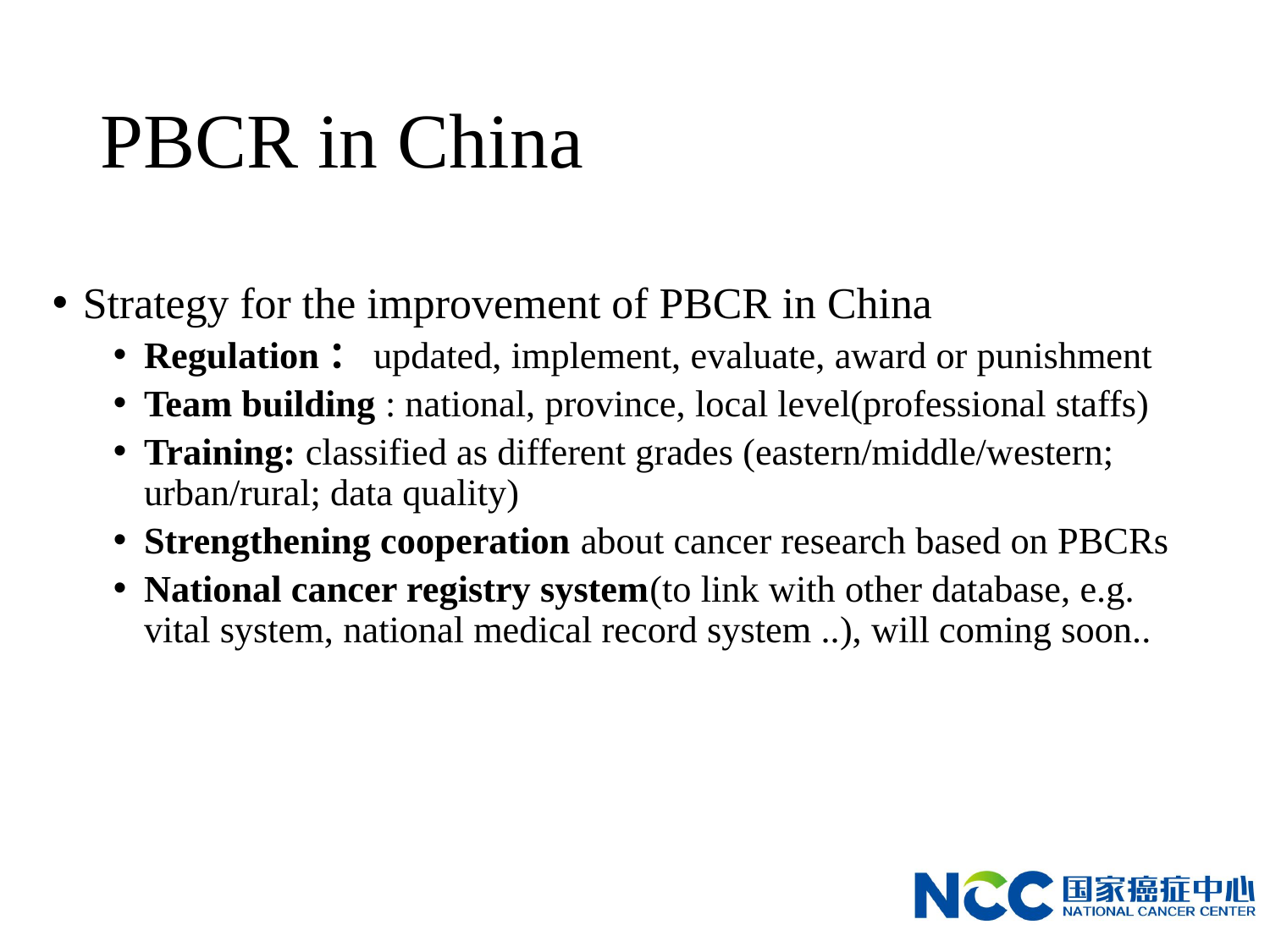

# PBCR in China
Strategy for the improvement of PBCR in China
Regulation：updated, implement, evaluate, award or punishment
Team building : national, province, local level(professional staffs)
Training: classified as different grades (eastern/middle/western; urban/rural; data quality)
Strengthening cooperation about cancer research based on PBCRs
National cancer registry system(to link with other database, e.g. vital system, national medical record system ..), will coming soon..